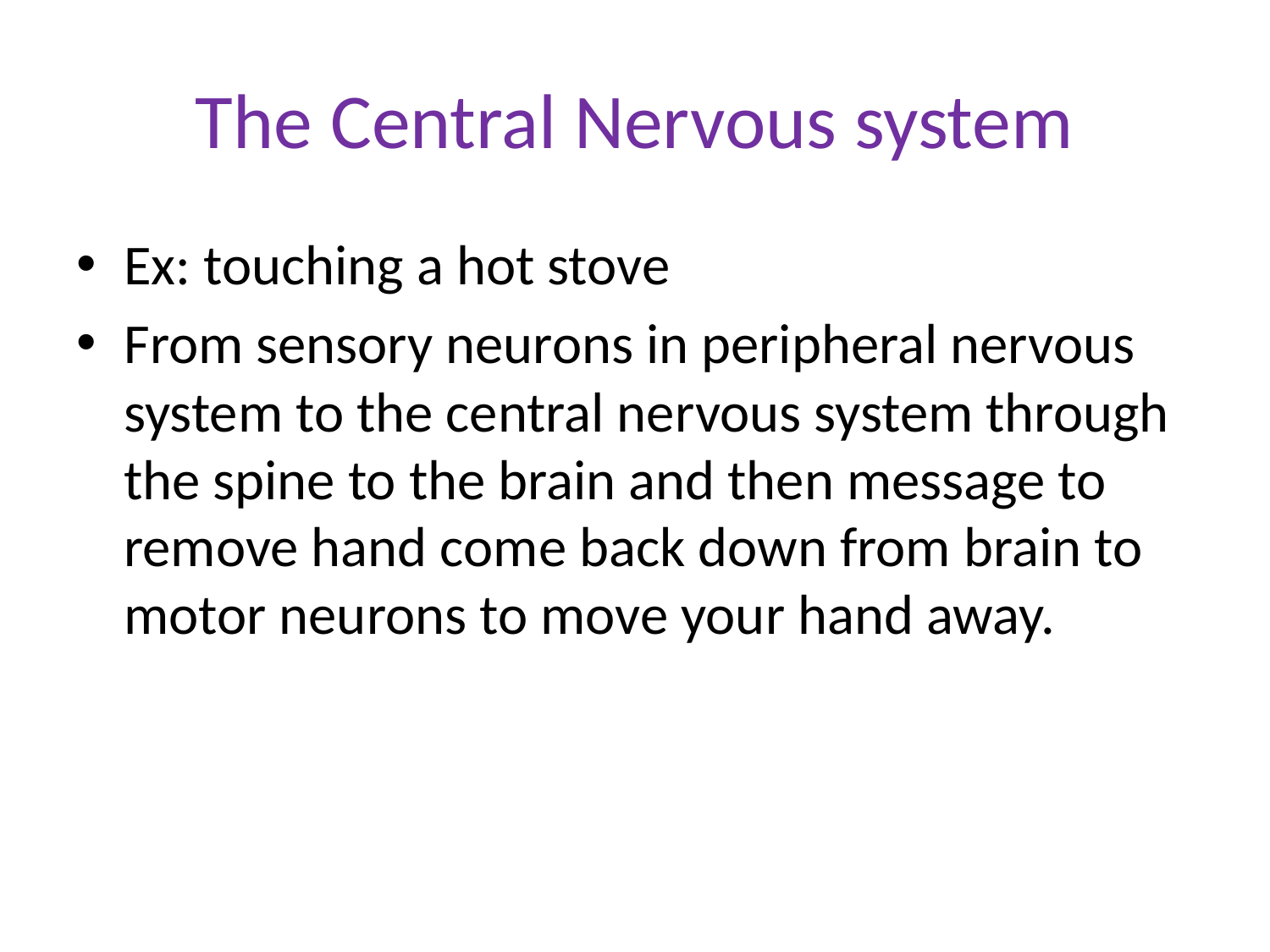

# The Central Nervous system
Ex: touching a hot stove
From sensory neurons in peripheral nervous system to the central nervous system through the spine to the brain and then message to remove hand come back down from brain to motor neurons to move your hand away.